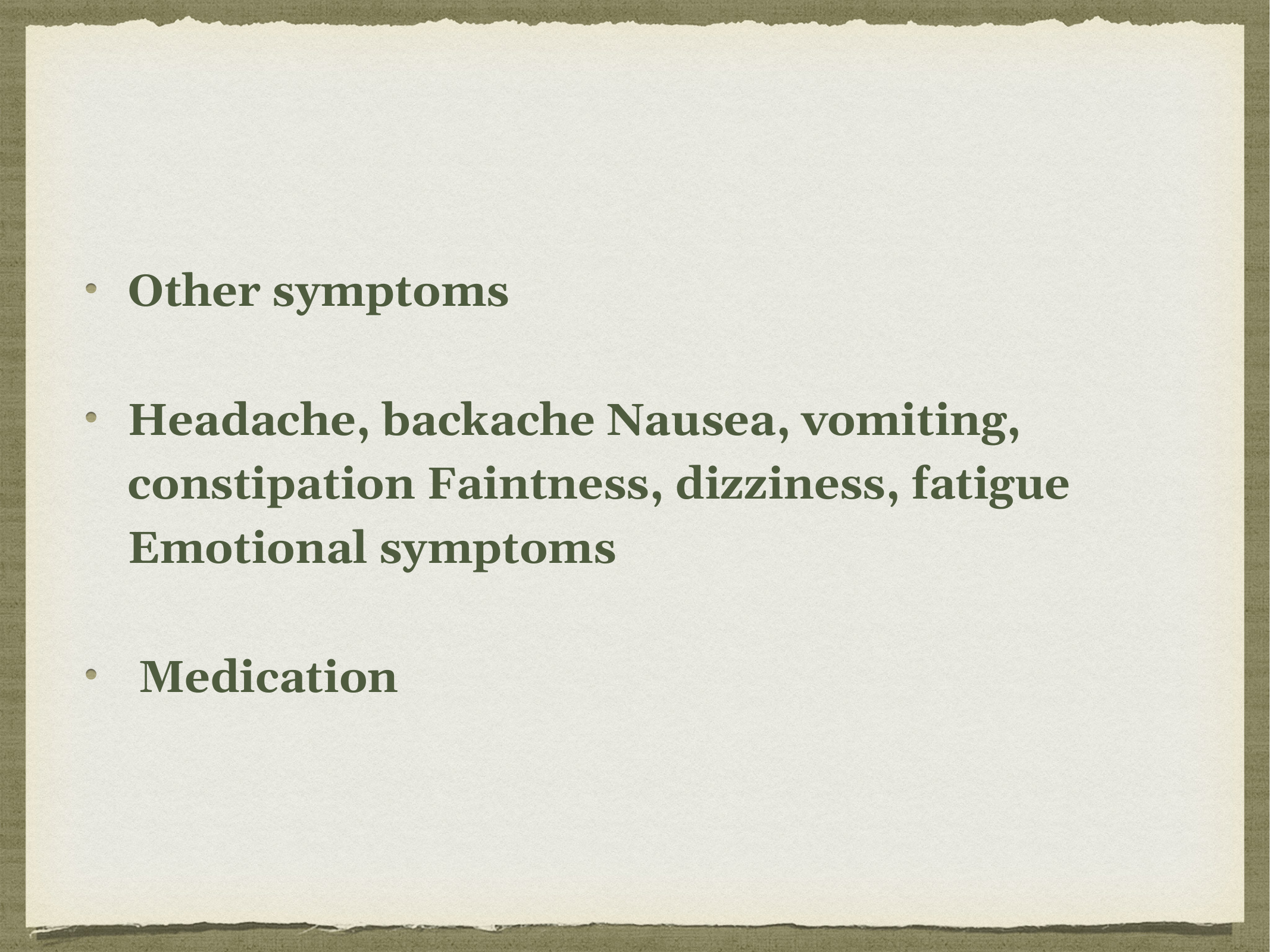

Other symptoms
Headache, backache Nausea, vomiting, constipation Faintness, dizziness, fatigue Emotional symptoms
 Medication